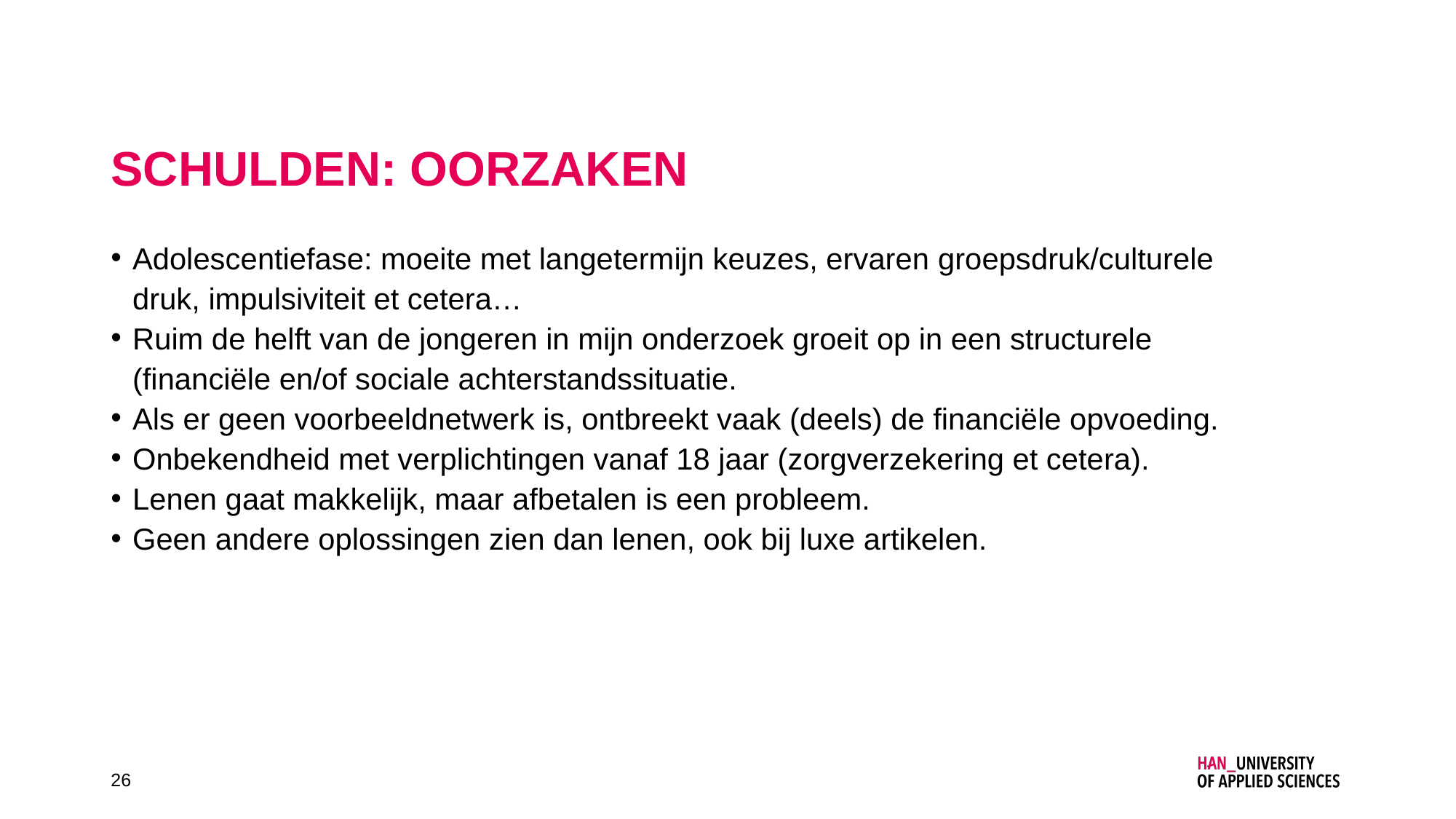

# schulden: Oorzaken
Adolescentiefase: moeite met langetermijn keuzes, ervaren groepsdruk/culturele druk, impulsiviteit et cetera…
Ruim de helft van de jongeren in mijn onderzoek groeit op in een structurele (financiële en/of sociale achterstandssituatie.
Als er geen voorbeeldnetwerk is, ontbreekt vaak (deels) de financiële opvoeding.
Onbekendheid met verplichtingen vanaf 18 jaar (zorgverzekering et cetera).
Lenen gaat makkelijk, maar afbetalen is een probleem.
Geen andere oplossingen zien dan lenen, ook bij luxe artikelen.
26